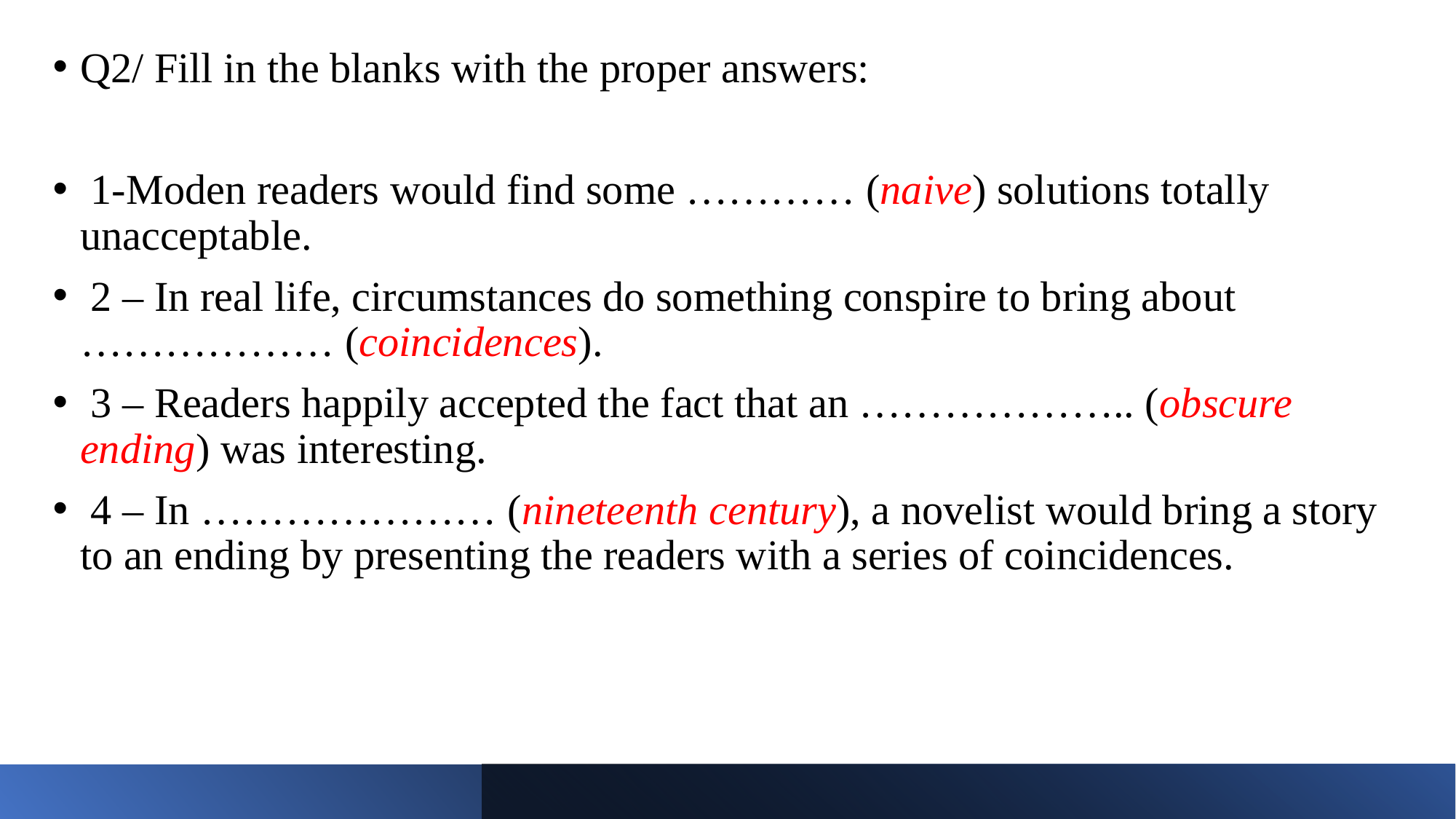

Q2/ Fill in the blanks with the proper answers:

 1-Moden readers would find some ………… (naive) solutions totally unacceptable.
 2 – In real life, circumstances do something conspire to bring about ……………… (coincidences).
 3 – Readers happily accepted the fact that an ……………….. (obscure ending) was interesting.
 4 – In ………………… (nineteenth century), a novelist would bring a story to an ending by presenting the readers with a series of coincidences.